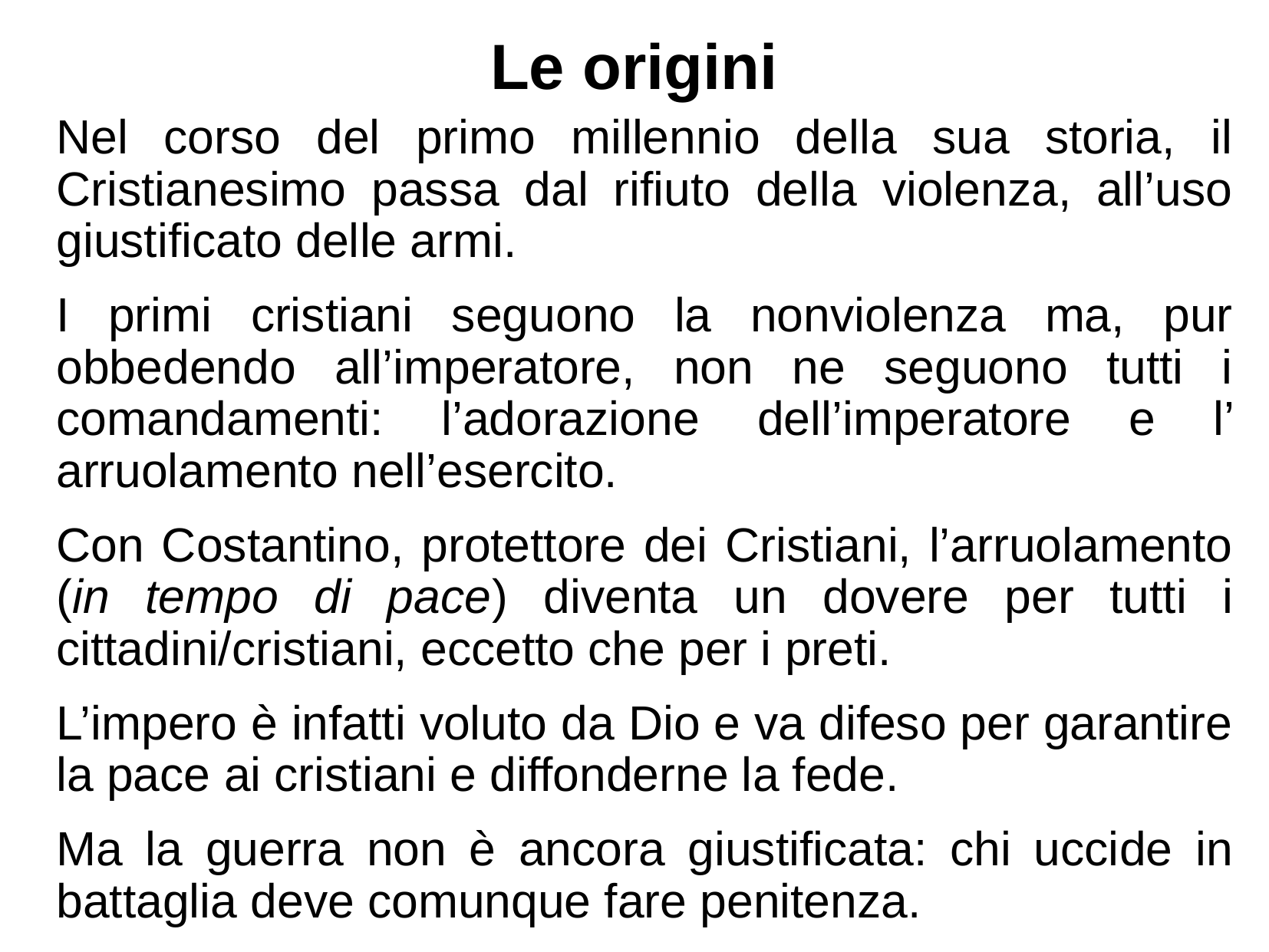

Le origini
Nel corso del primo millennio della sua storia, il Cristianesimo passa dal rifiuto della violenza, all’uso giustificato delle armi.
I primi cristiani seguono la nonviolenza ma, pur obbedendo all’imperatore, non ne seguono tutti i comandamenti: l’adorazione dell’imperatore e l’ arruolamento nell’esercito.
Con Costantino, protettore dei Cristiani, l’arruolamento (in tempo di pace) diventa un dovere per tutti i cittadini/cristiani, eccetto che per i preti.
L’impero è infatti voluto da Dio e va difeso per garantire la pace ai cristiani e diffonderne la fede.
Ma la guerra non è ancora giustificata: chi uccide in battaglia deve comunque fare penitenza.